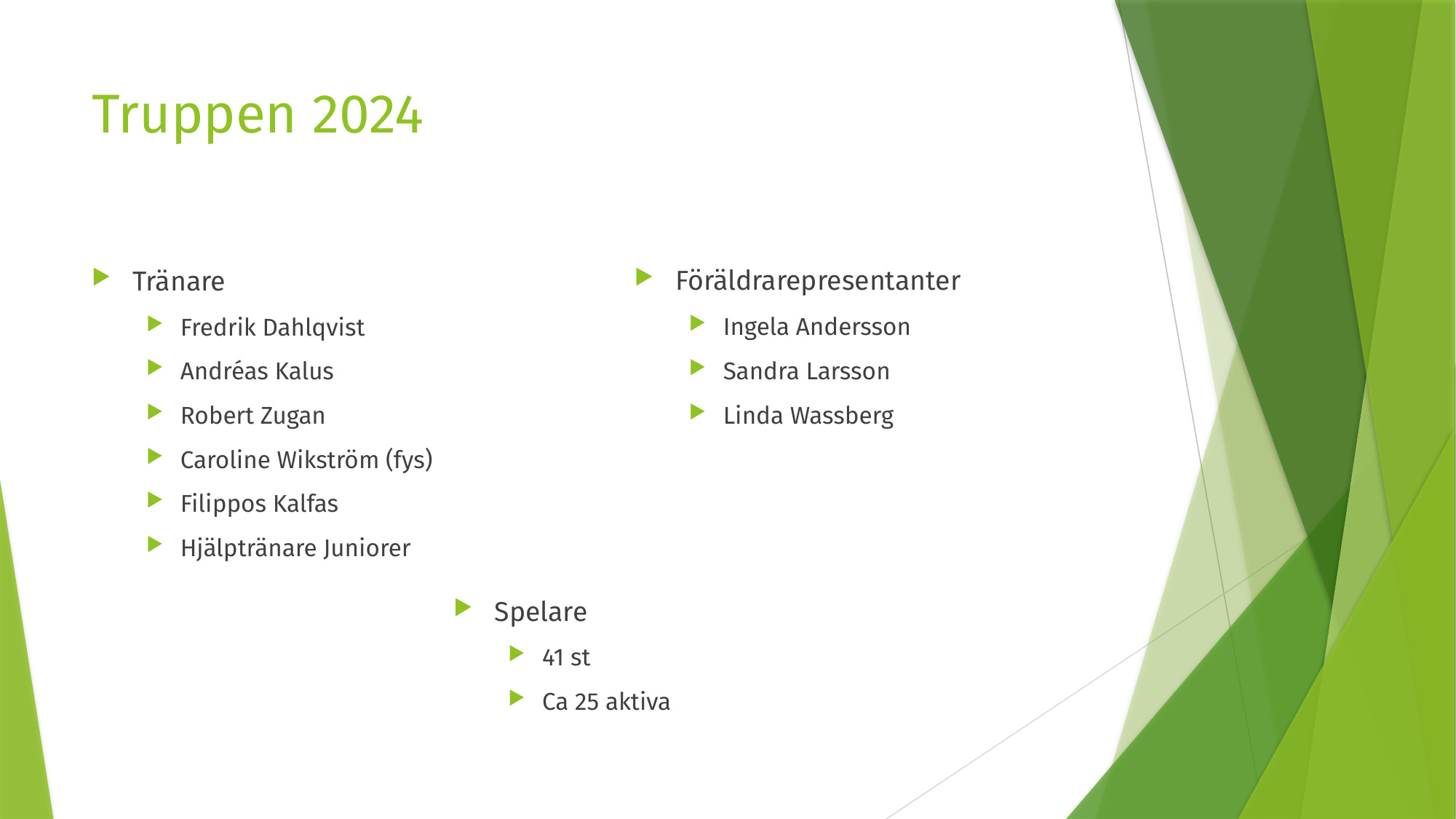

# Truppen 2024
Föräldrarepresentanter
Ingela Andersson
Sandra Larsson
Linda Wassberg

Tränare
Fredrik Dahlqvist
Andréas Kalus
Robert Zugan
Caroline Wikström (fys)
Filippos Kalfas
Hjälptränare Juniorer

Spelare
41 st
Ca 25 aktiva